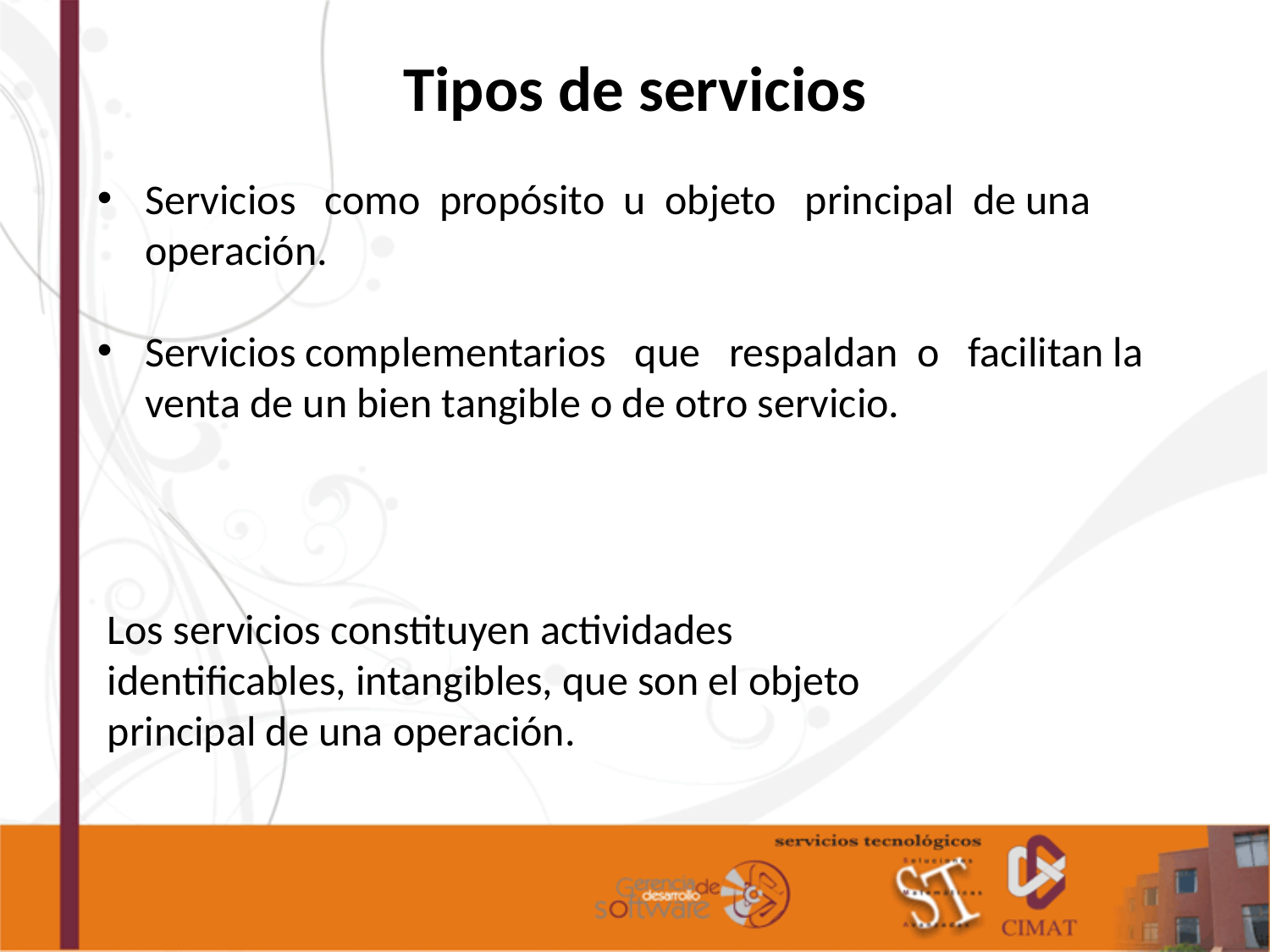

# Tipos de servicios
TIPOS DE SERVICIOS
Servicios   como  propósito  u  objeto   principal  de una  operación.

Servicios complementarios   que   respaldan  o   facilitan la venta de un bien tangible o de otro servicio.
Los servicios constituyen actividades identificables, intangibles, que son el objeto principal de una operación.